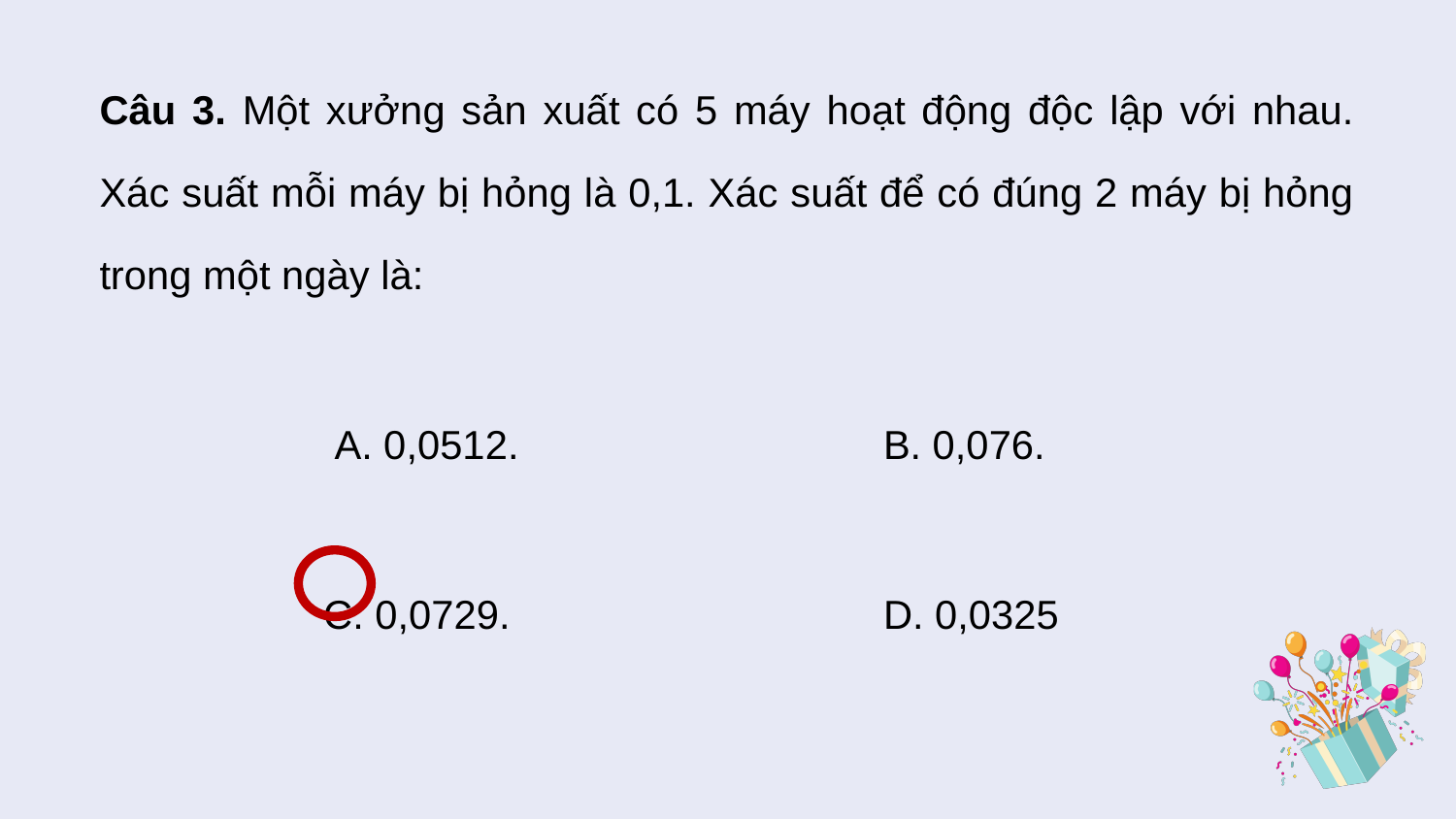

Câu 3. Một xưởng sản xuất có 5 máy hoạt động độc lập với nhau. Xác suất mỗi máy bị hỏng là 0,1. Xác suất để có đúng 2 máy bị hỏng trong một ngày là:
	        A. 0,0512.			     B. 0,076.
	       C. 0,0729. 			     D. 0,0325